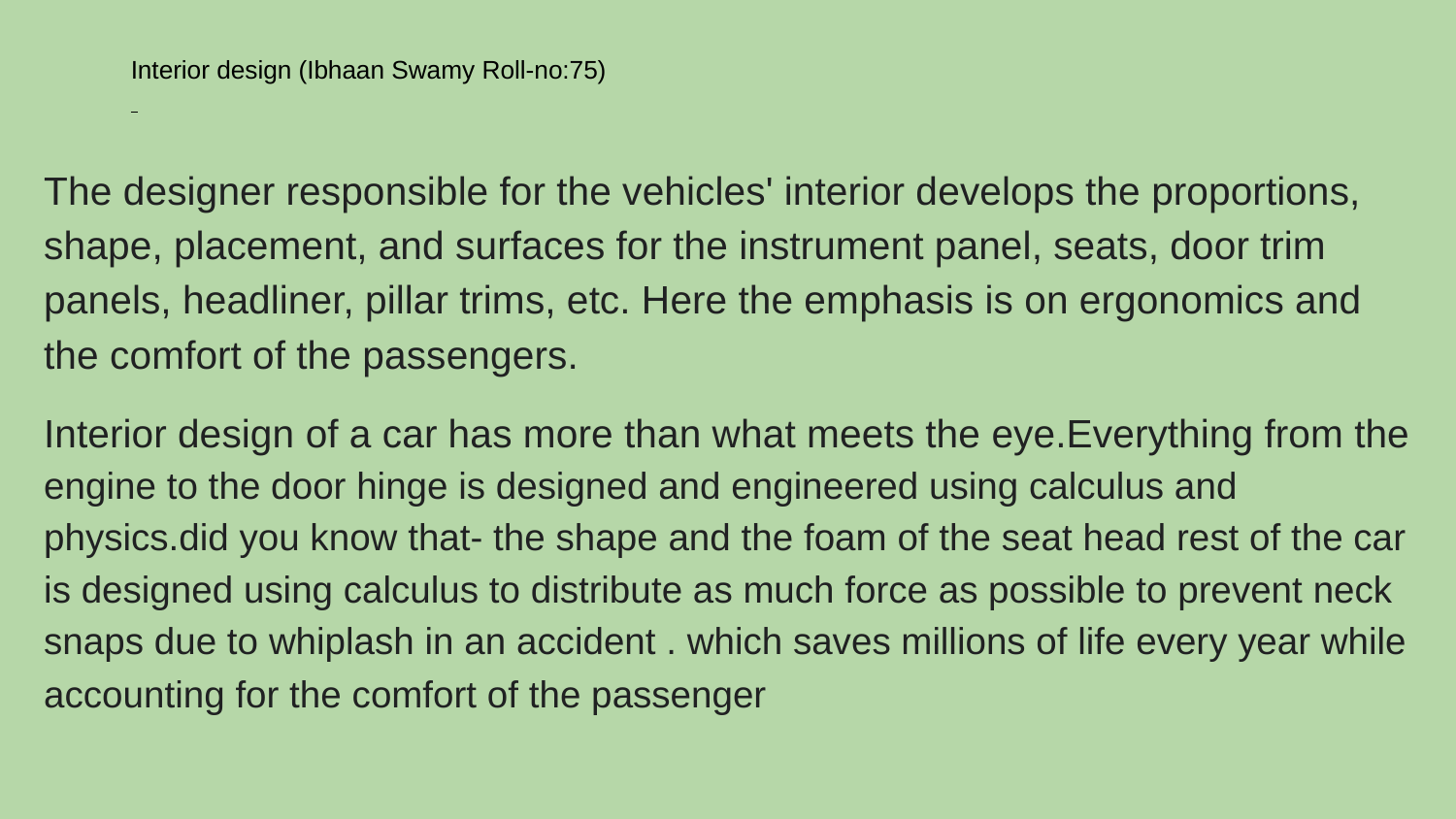

# Interior design (Ibhaan Swamy Roll-no:75)

The designer responsible for the vehicles' interior develops the proportions, shape, placement, and surfaces for the instrument panel, seats, door trim panels, headliner, pillar trims, etc. Here the emphasis is on ergonomics and the comfort of the passengers.
Interior design of a car has more than what meets the eye.Everything from the engine to the door hinge is designed and engineered using calculus and physics.did you know that- the shape and the foam of the seat head rest of the car is designed using calculus to distribute as much force as possible to prevent neck snaps due to whiplash in an accident . which saves millions of life every year while accounting for the comfort of the passenger